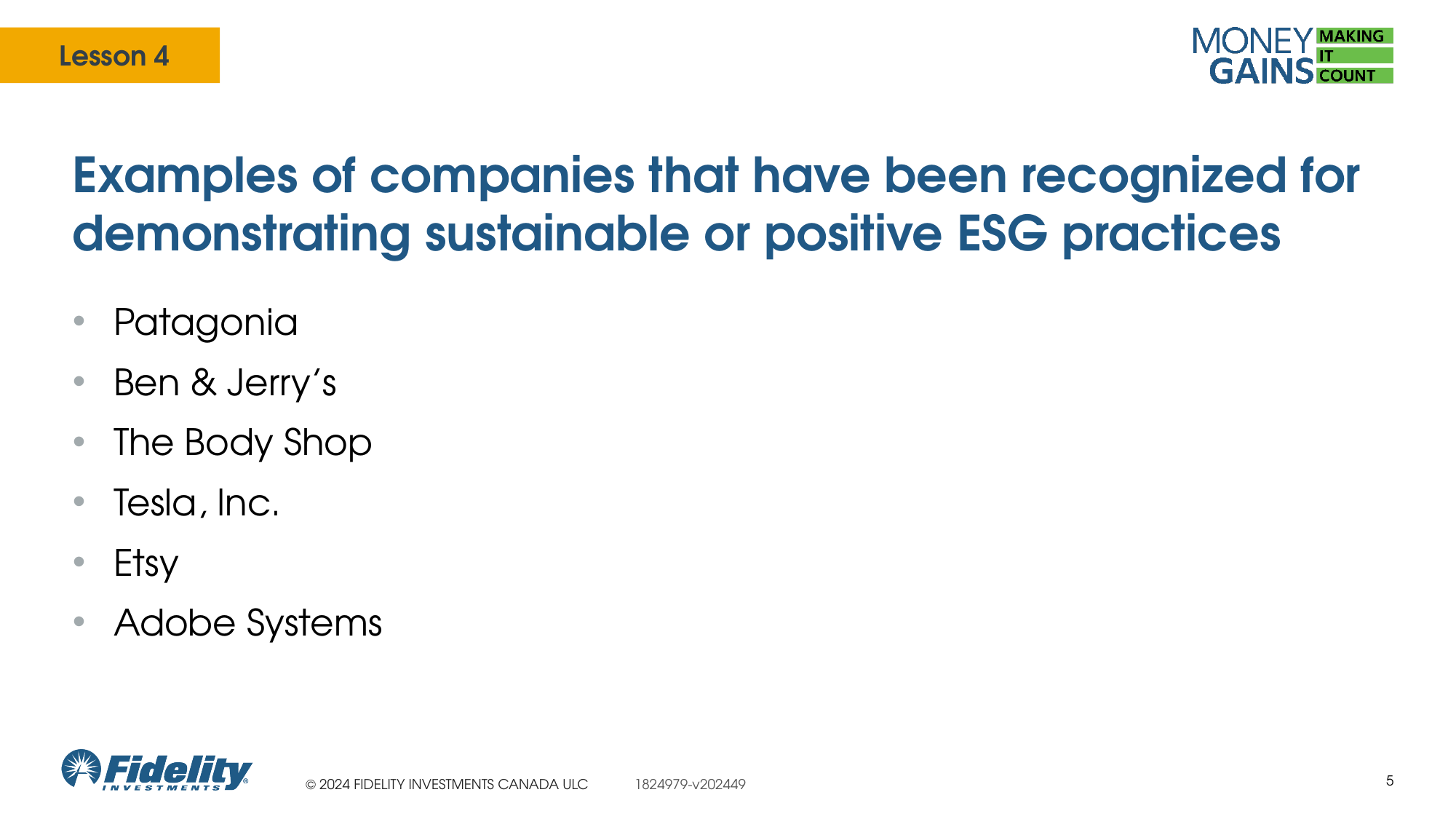

# Examples of companies that have been recognized for demonstrating sustainable or positive ESG practices
Patagonia
Ben & Jerry’s
The Body Shop
Tesla, Inc.
Etsy
Adobe Systems

5